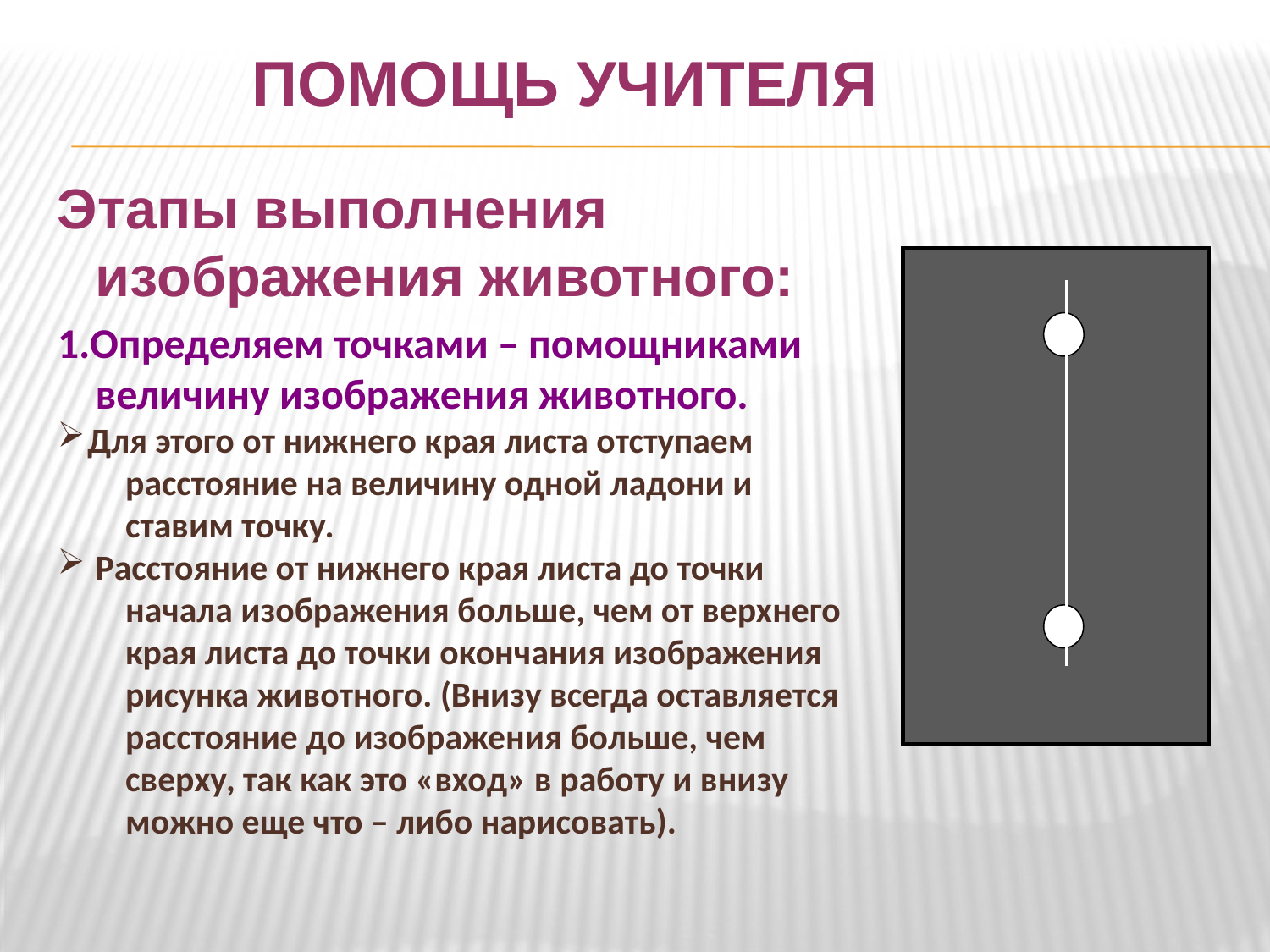

Помощь учителя

Этапы выполнения изображения животного:
1.Определяем точками – помощниками величину изображения животного.
Для этого от нижнего края листа отступаем расстояние на величину одной ладони и ставим точку.
 Расстояние от нижнего края листа до точки начала изображения больше, чем от верхнего края листа до точки окончания изображения рисунка животного. (Внизу всегда оставляется расстояние до изображения больше, чем сверху, так как это «вход» в работу и внизу можно еще что – либо нарисовать).